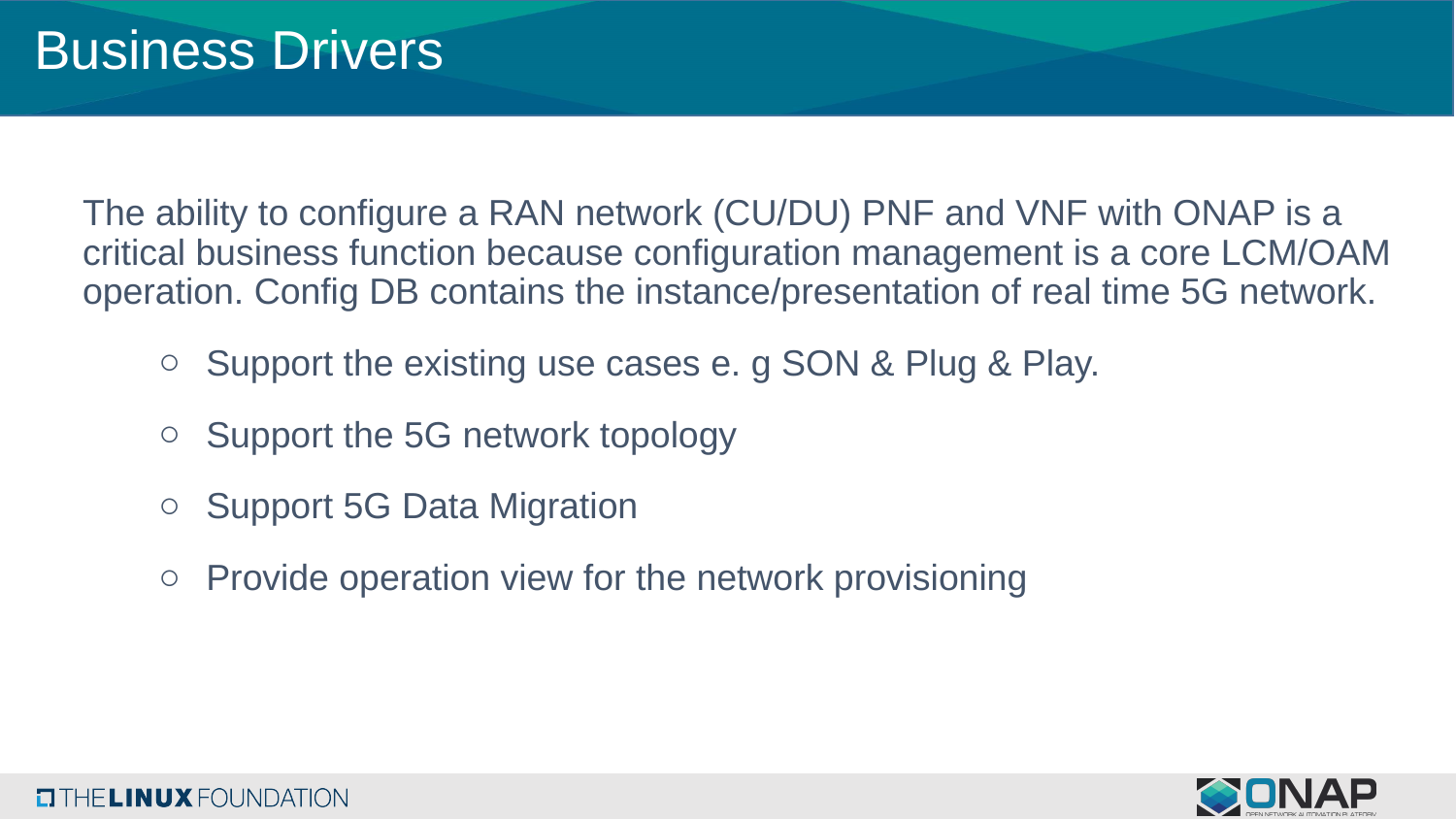

# Business Drivers
The ability to configure a RAN network (CU/DU) PNF and VNF with ONAP is a critical business function because configuration management is a core LCM/OAM operation. Config DB contains the instance/presentation of real time 5G network.
Support the existing use cases e. g SON & Plug & Play.
Support the 5G network topology
Support 5G Data Migration
Provide operation view for the network provisioning